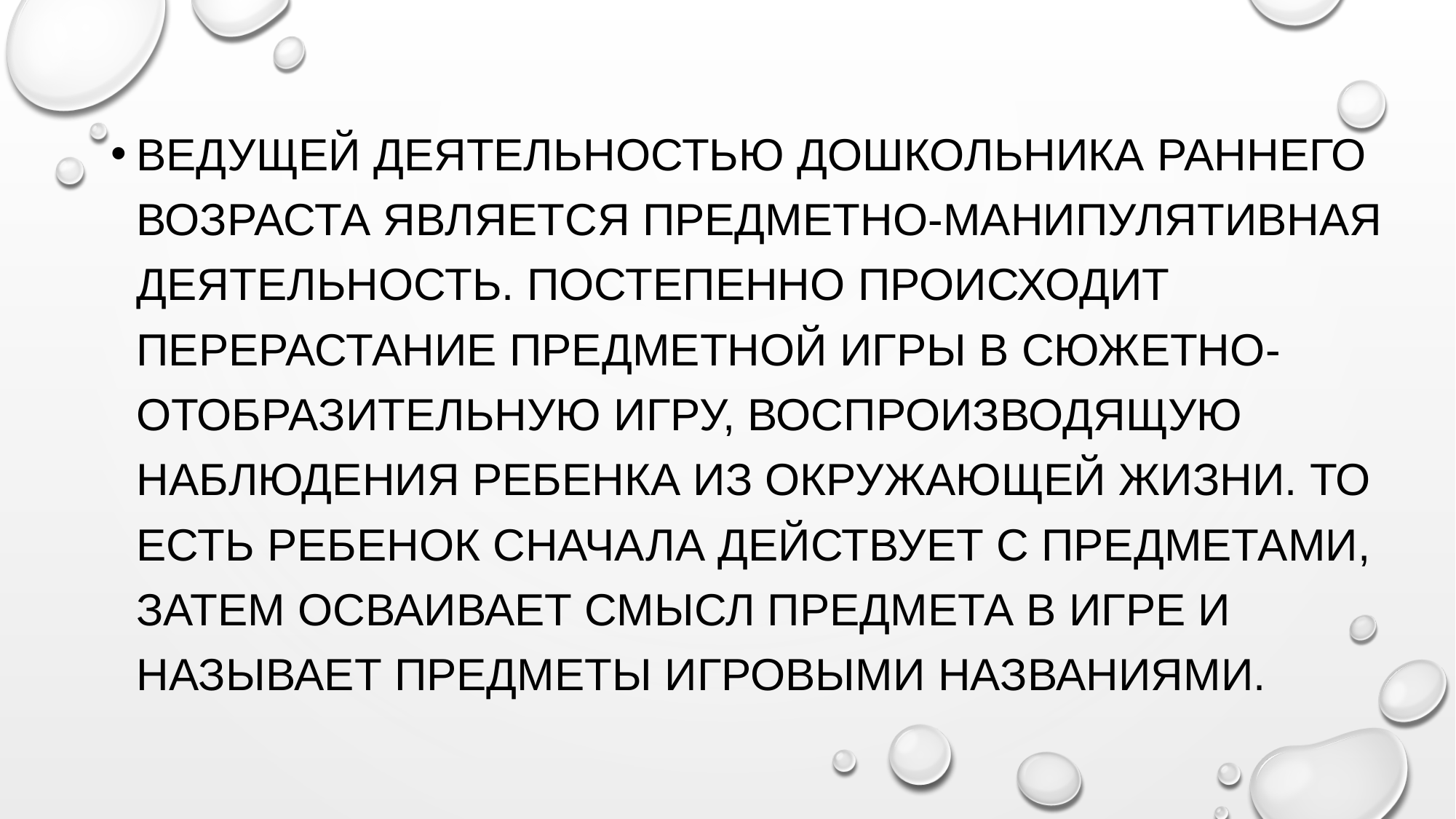

ведущей деятельностью дошкольника раннего возраста является предметно-манипулятивная деятельность. Постепенно происходит перерастание предметной игры в сюжетно-отобразительную игру, воспроизводящую наблюдения ребенка из окружающей жизни. То есть ребенок сначала действует с предметами, затем осваивает смысл предмета в игре и называет предметы игровыми названиями.